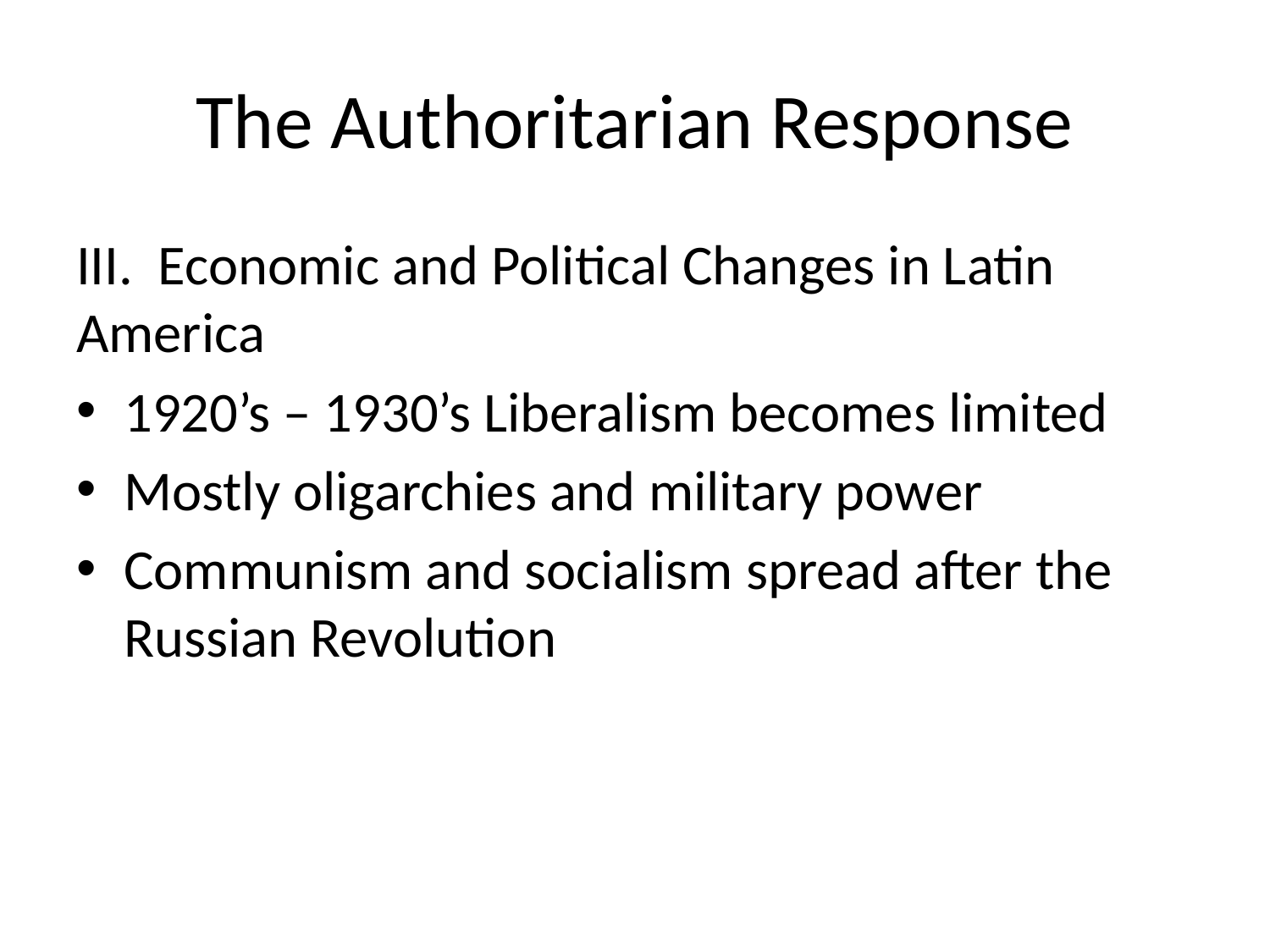

# The Authoritarian Response
III.  Economic and Political Changes in Latin America
1920’s – 1930’s Liberalism becomes limited
Mostly oligarchies and military power
Communism and socialism spread after the Russian Revolution